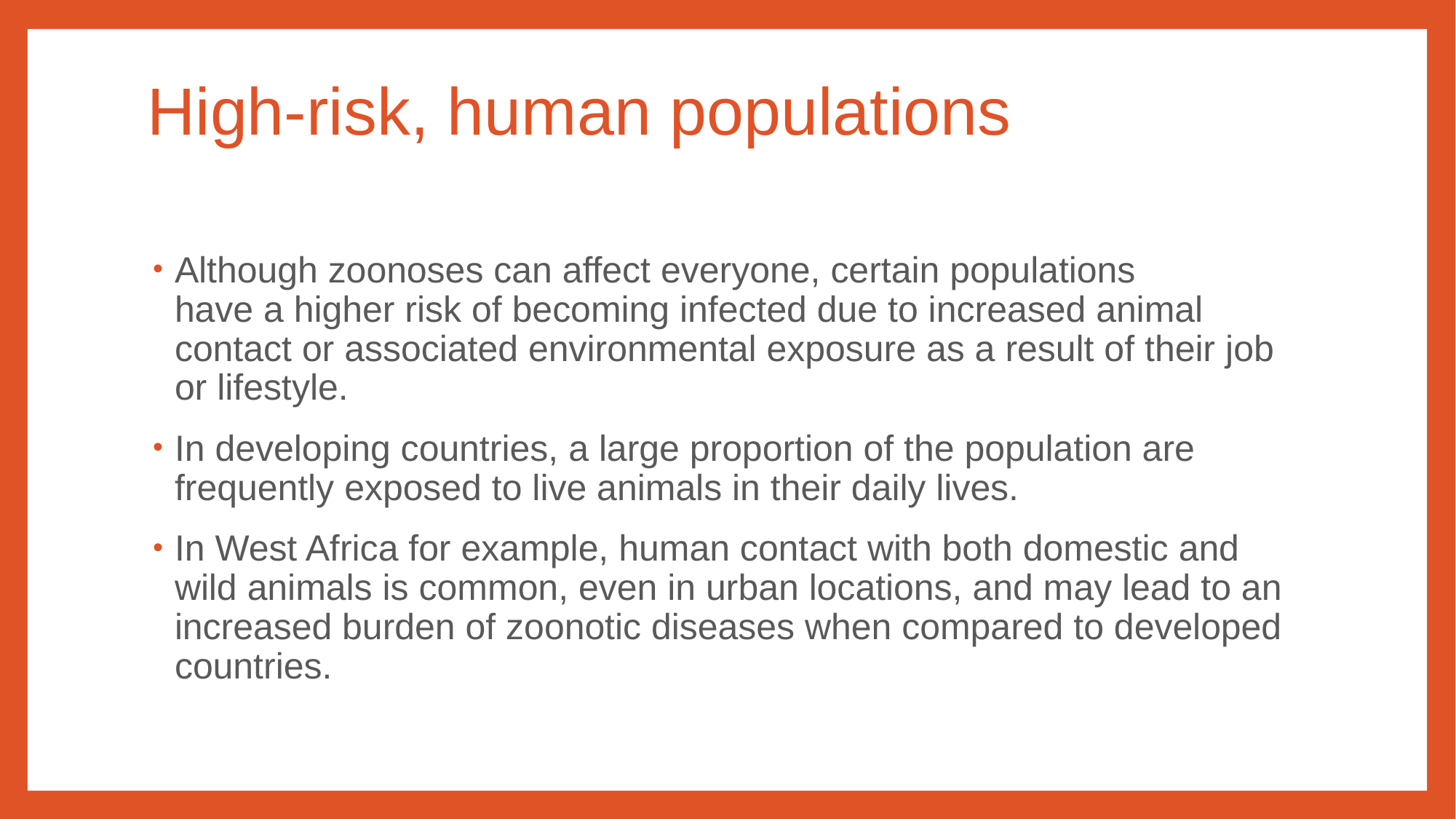

# High-risk, human populations
Although zoonoses can affect everyone, certain populations
have a higher risk of becoming infected due to increased animal contact or associated environmental exposure as a result of their job or lifestyle.
In developing countries, a large proportion of the population are frequently exposed to live animals in their daily lives.
In West Africa for example, human contact with both domestic and wild animals is common, even in urban locations, and may lead to an increased burden of zoonotic diseases when compared to developed countries.